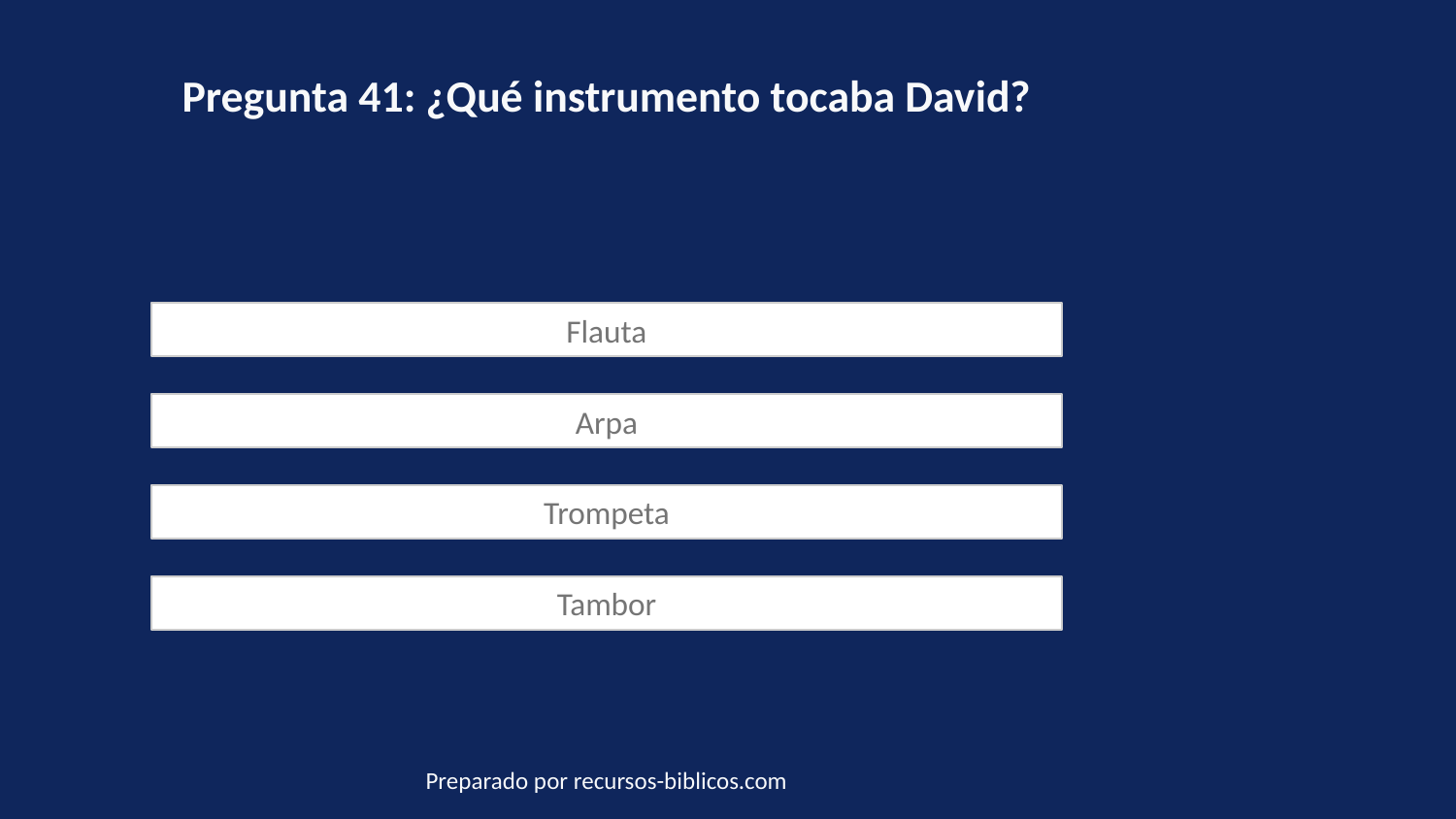

Pregunta 41: ¿Qué instrumento tocaba David?
Flauta
Arpa
Trompeta
Tambor
Preparado por recursos-biblicos.com